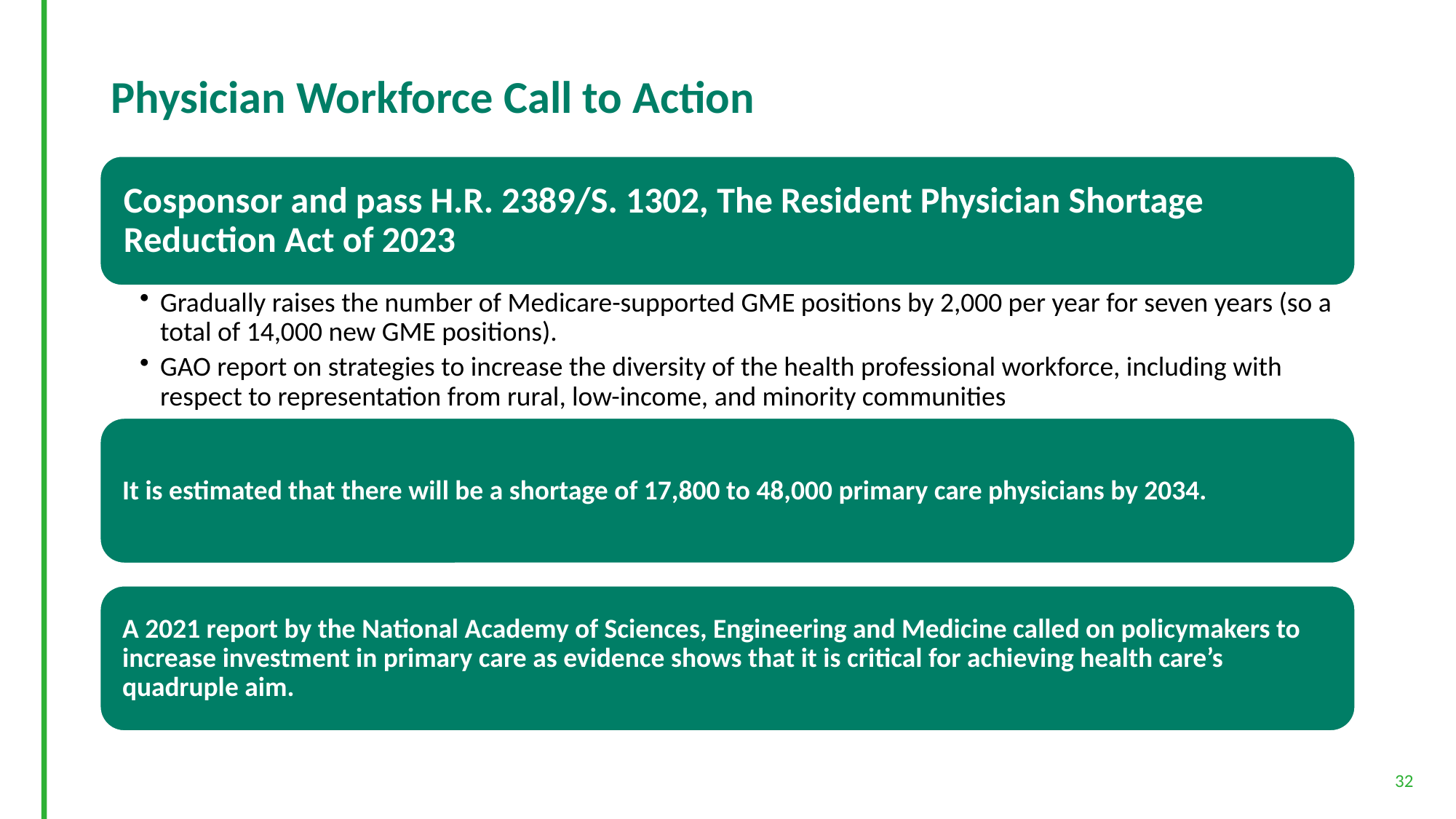

# Physician Workforce Call to Action
Cosponsor and pass H.R. 2389/S. 1302, The Resident Physician Shortage Reduction Act of 2023
Gradually raises the number of Medicare-supported GME positions by 2,000 per year for seven years (so a total of 14,000 new GME positions).
GAO report on strategies to increase the diversity of the health professional workforce, including with respect to representation from rural, low-income, and minority communities
It is estimated that there will be a shortage of 17,800 to 48,000 primary care physicians by 2034.
A 2021 report by the National Academy of Sciences, Engineering and Medicine called on policymakers to increase investment in primary care as evidence shows that it is critical for achieving health care’s quadruple aim.
32